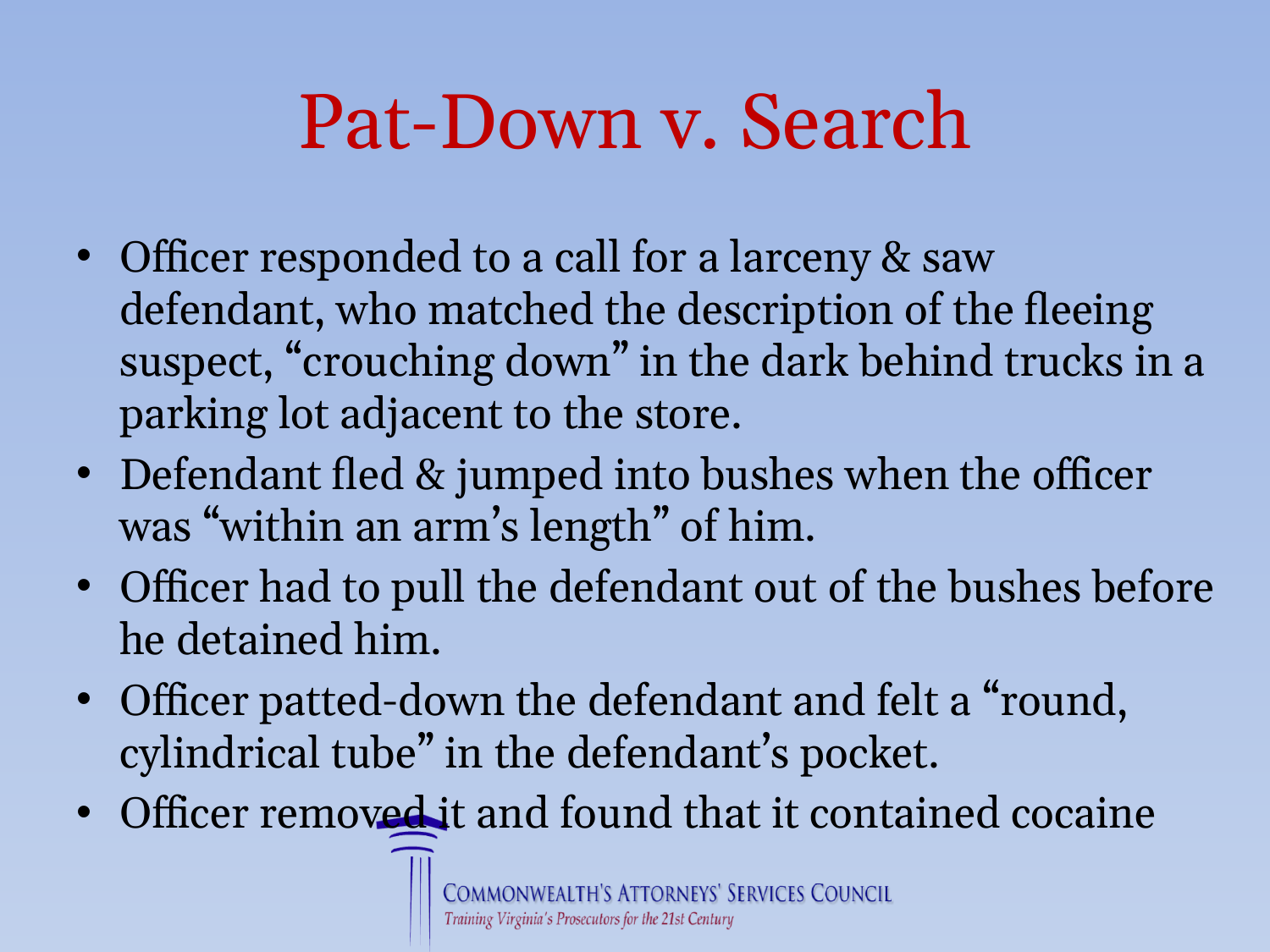

# Pat-Down v. Search
Officer responded to a call for a larceny & saw  defendant, who matched the description of the fleeing suspect, “crouching down” in the dark behind trucks in a parking lot adjacent to the store.
Defendant fled & jumped into bushes when the officer was “within an arm’s length” of him.
Officer had to pull the defendant out of the bushes before he detained him.
Officer patted-down the defendant and felt a “round, cylindrical tube” in the defendant’s pocket.
Officer removed it and found that it contained cocaine